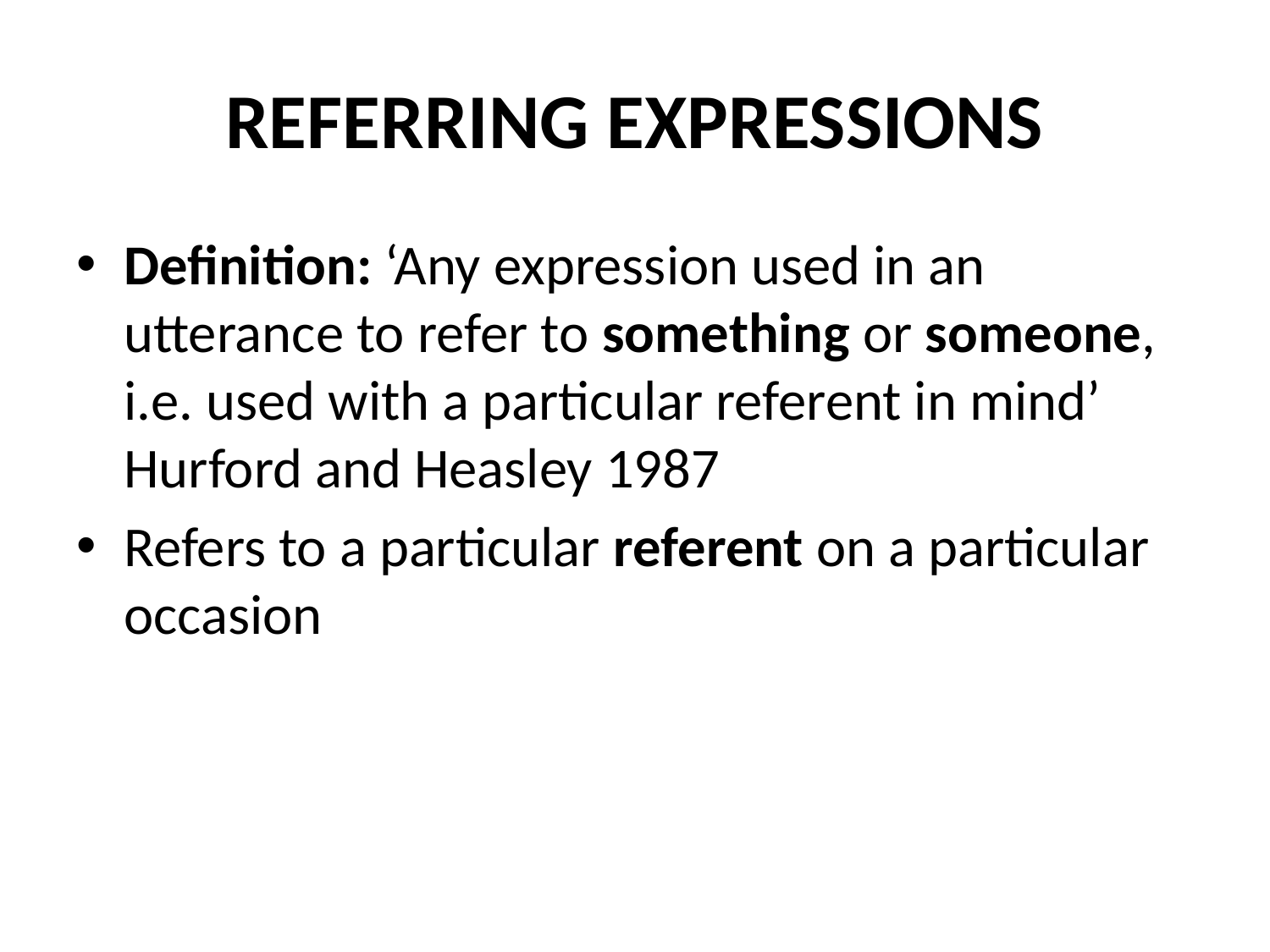

# REFERRING EXPRESSIONS
Definition: ‘Any expression used in an utterance to refer to something or someone, i.e. used with a particular referent in mind’ Hurford and Heasley 1987
Refers to a particular referent on a particular occasion